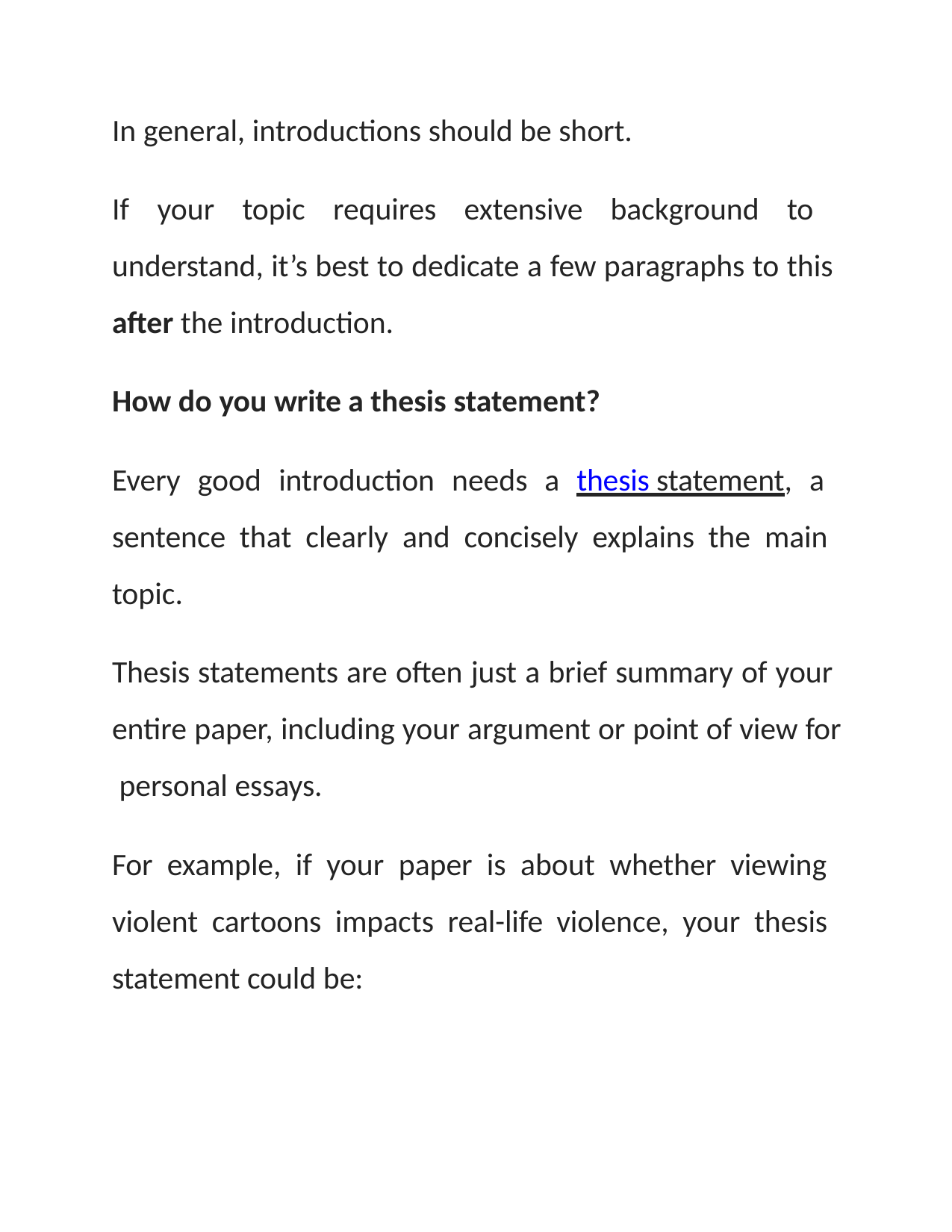

In general, introductions should be short.
If your topic requires extensive background to  understand, it’s best to dedicate a few paragraphs to this  after the introduction.

How do you write a thesis statement?
Every good introduction needs a thesis statement, a  sentence that clearly and concisely explains the main  topic.
Thesis statements are often just a brief summary of your  entire paper, including your argument or point of view for  personal essays.
For example, if your paper is about whether viewing  violent cartoons impacts real-life violence, your thesis  statement could be: